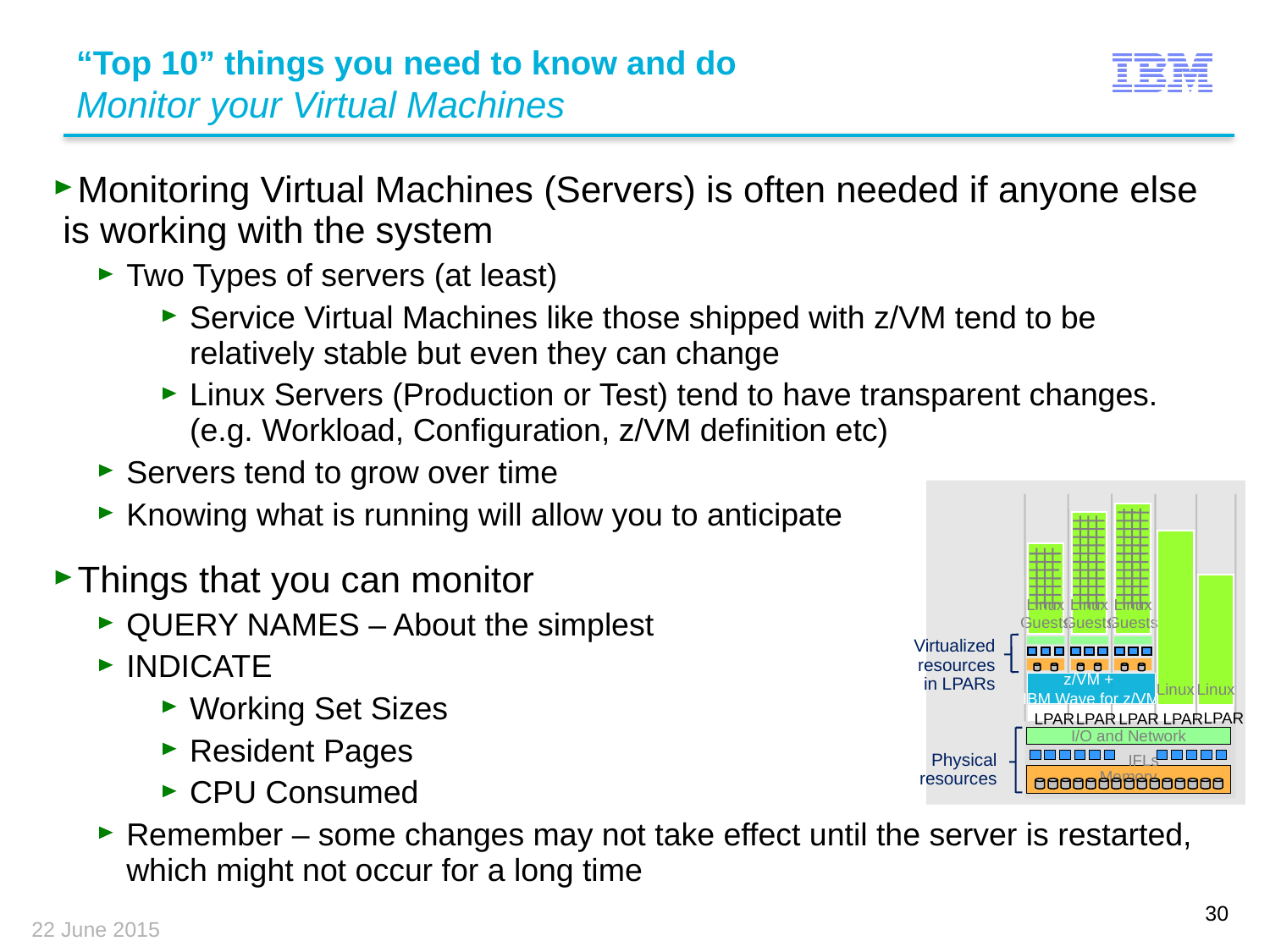

# “Top 10” things you need to know and do Monitor your Virtual Machines
Monitoring Virtual Machines (Servers) is often needed if anyone else is working with the system
Two Types of servers (at least)
Service Virtual Machines like those shipped with z/VM tend to be relatively stable but even they can change
Linux Servers (Production or Test) tend to have transparent changes. (e.g. Workload, Configuration, z/VM definition etc)
Servers tend to grow over time
Knowing what is running will allow you to anticipate

Things that you can monitor
QUERY NAMES – About the simplest
INDICATE
Working Set Sizes
Resident Pages
CPU Consumed
Remember – some changes may not take effect until the server is restarted, which might not occur for a long time

Linux
Guests

Linux
Guests

Linux

Linux
Guests

Linux

Virtualized
resources
in LPARs

z/VM +
IBM Wave for z/VM
LPAR
LPAR
LPAR
LPAR
LPAR

I/O and Network

IFLs
Physical
resources

Memory

30
22 June 2015